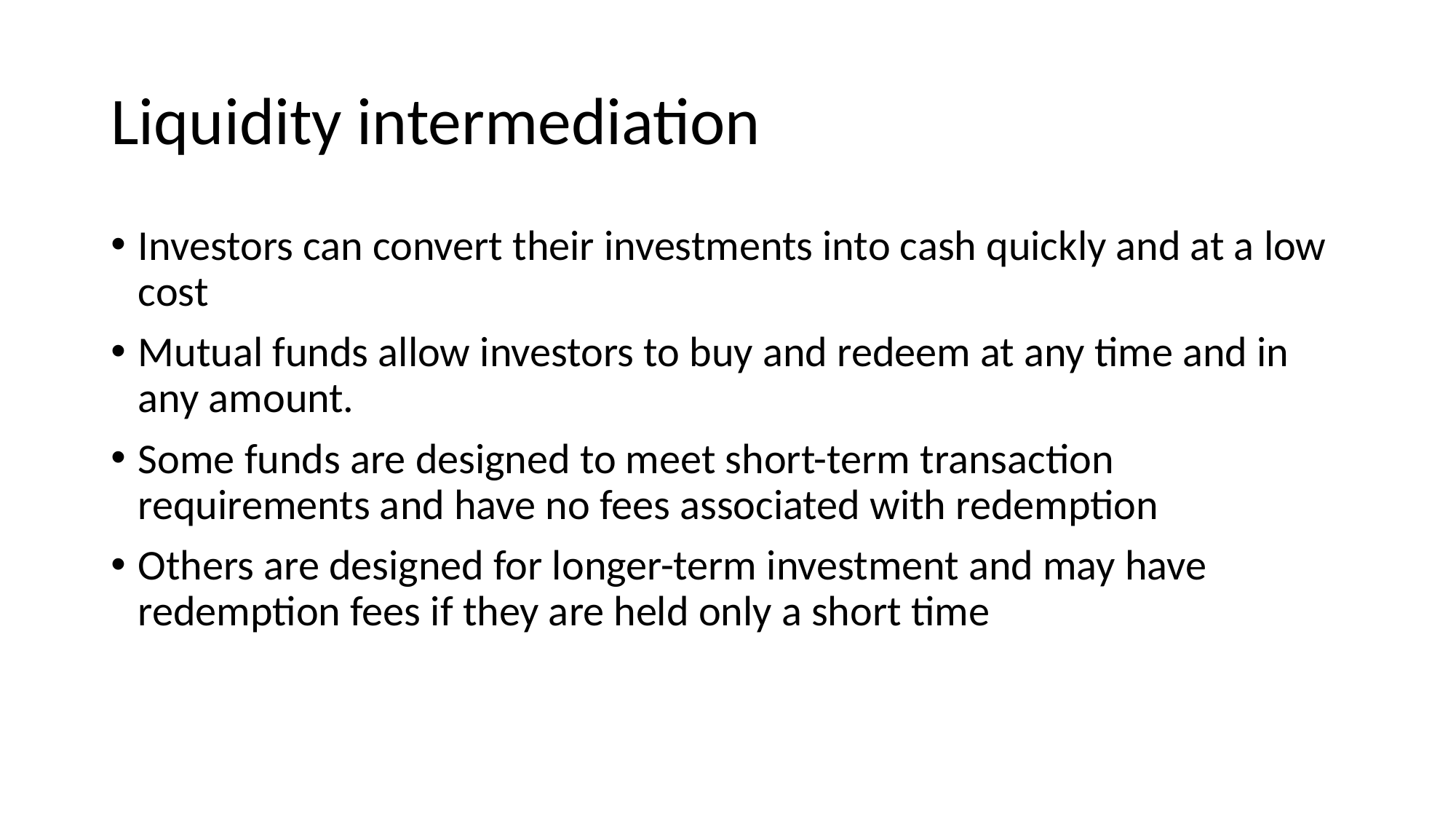

# Liquidity intermediation
Investors can convert their investments into cash quickly and at a low cost
Mutual funds allow investors to buy and redeem at any time and in any amount.
Some funds are designed to meet short-term transaction requirements and have no fees associated with redemption
Others are designed for longer-term investment and may have redemption fees if they are held only a short time